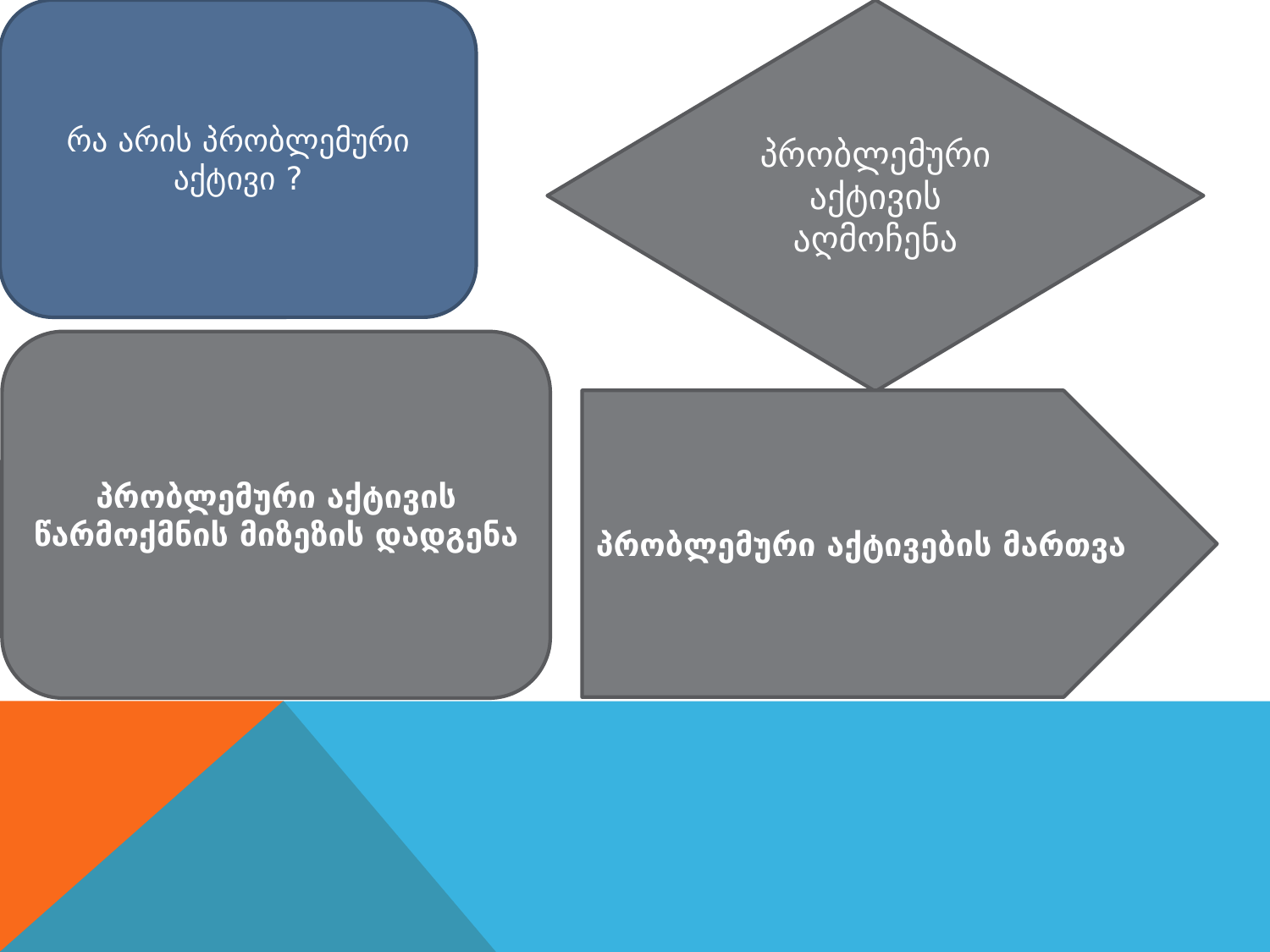

რა არის პრობლემური აქტივი ?
პრობლემური აქტივის აღმოჩენა
#
პრობლემური აქტივის წარმოქმნის მიზეზის დადგენა
პრობლემური აქტივების მართვა